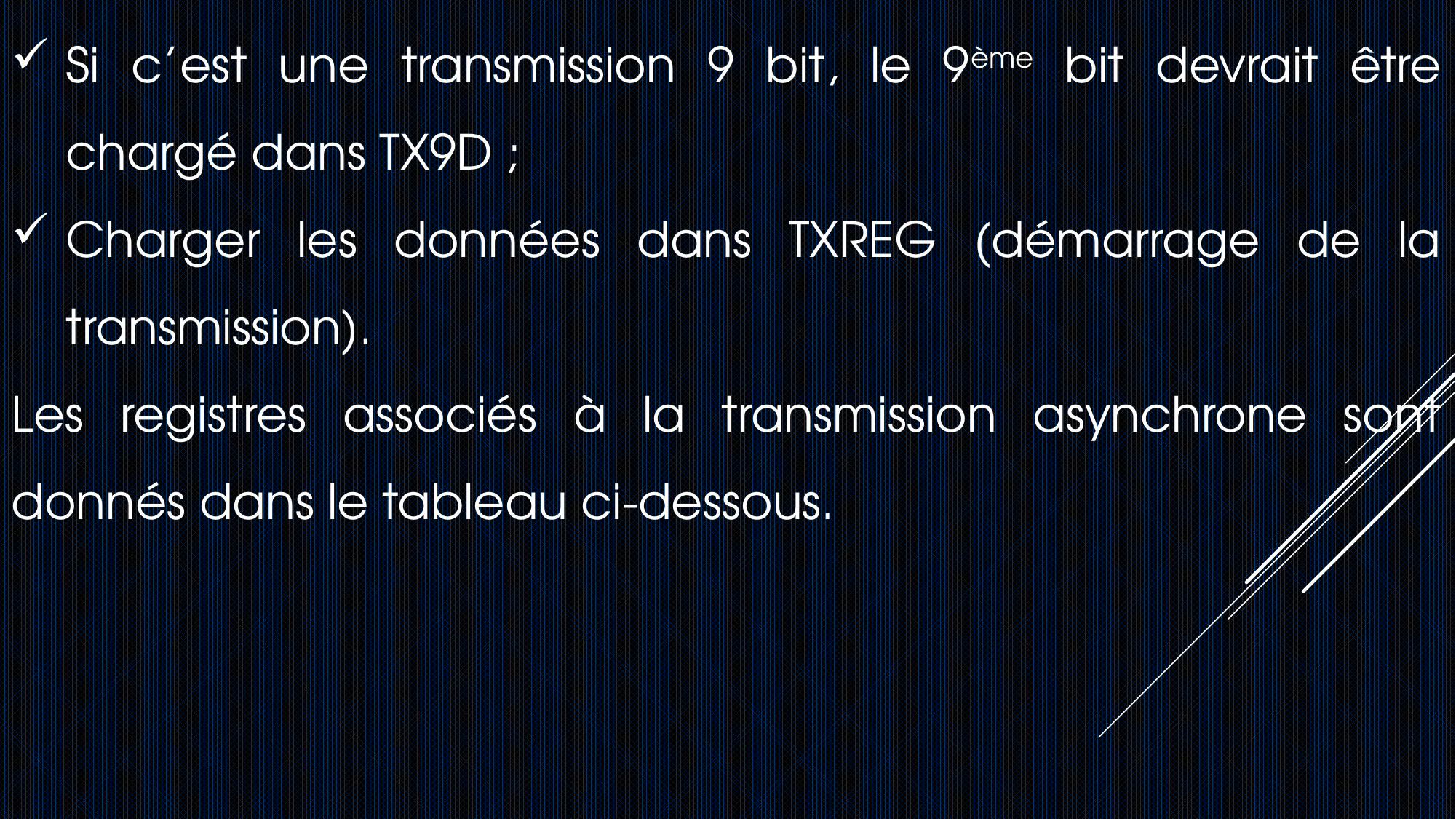

Si c’est une transmission 9 bit, le 9ème bit devrait être chargé dans TX9D ;
Charger les données dans TXREG (démarrage de la transmission).
Les registres associés à la transmission asynchrone sont donnés dans le tableau ci-dessous.